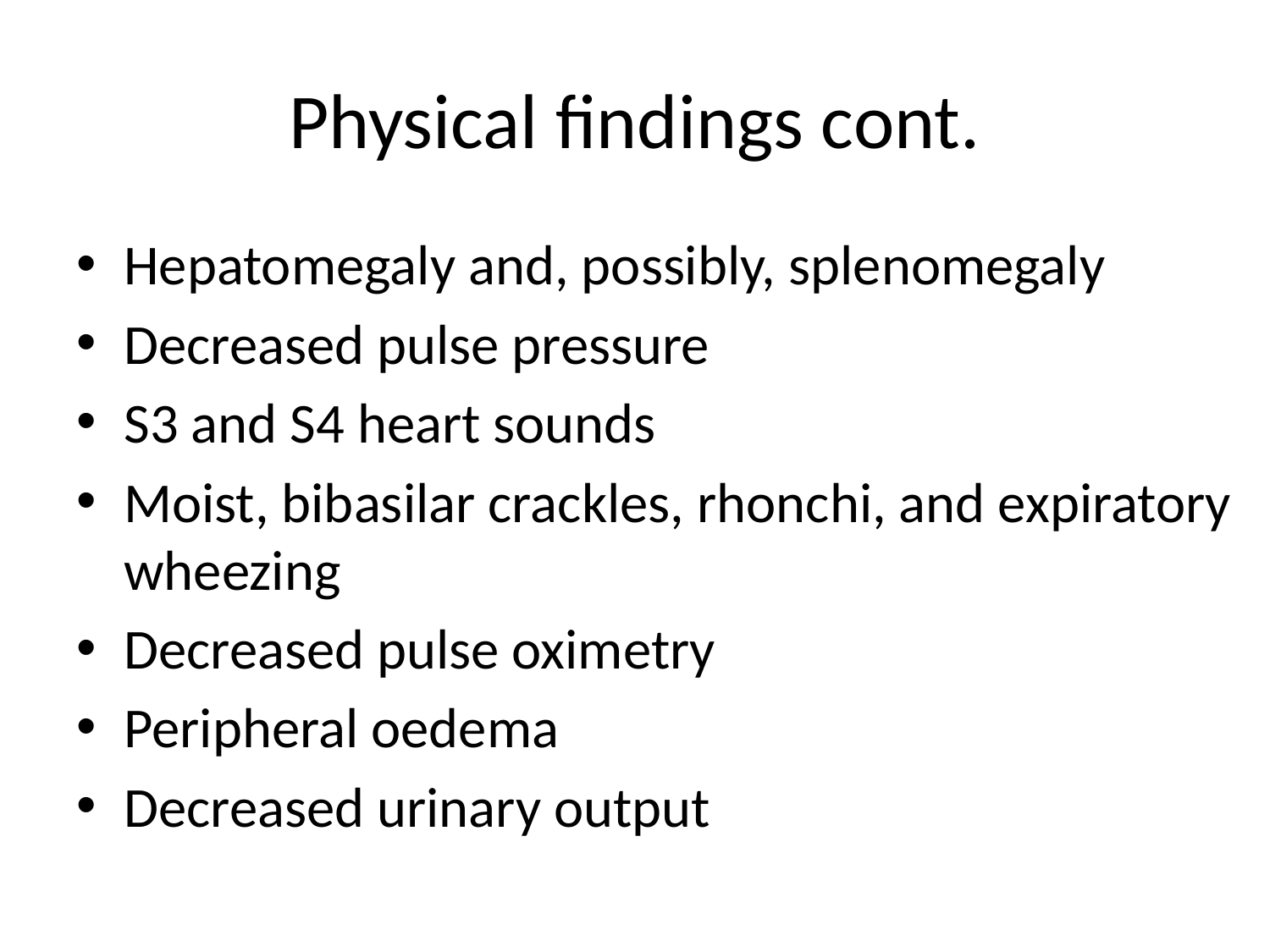

# Physical findings cont.
Hepatomegaly and, possibly, splenomegaly
Decreased pulse pressure
S3 and S4 heart sounds
Moist, bibasilar crackles, rhonchi, and expiratory wheezing
Decreased pulse oximetry
Peripheral oedema
Decreased urinary output